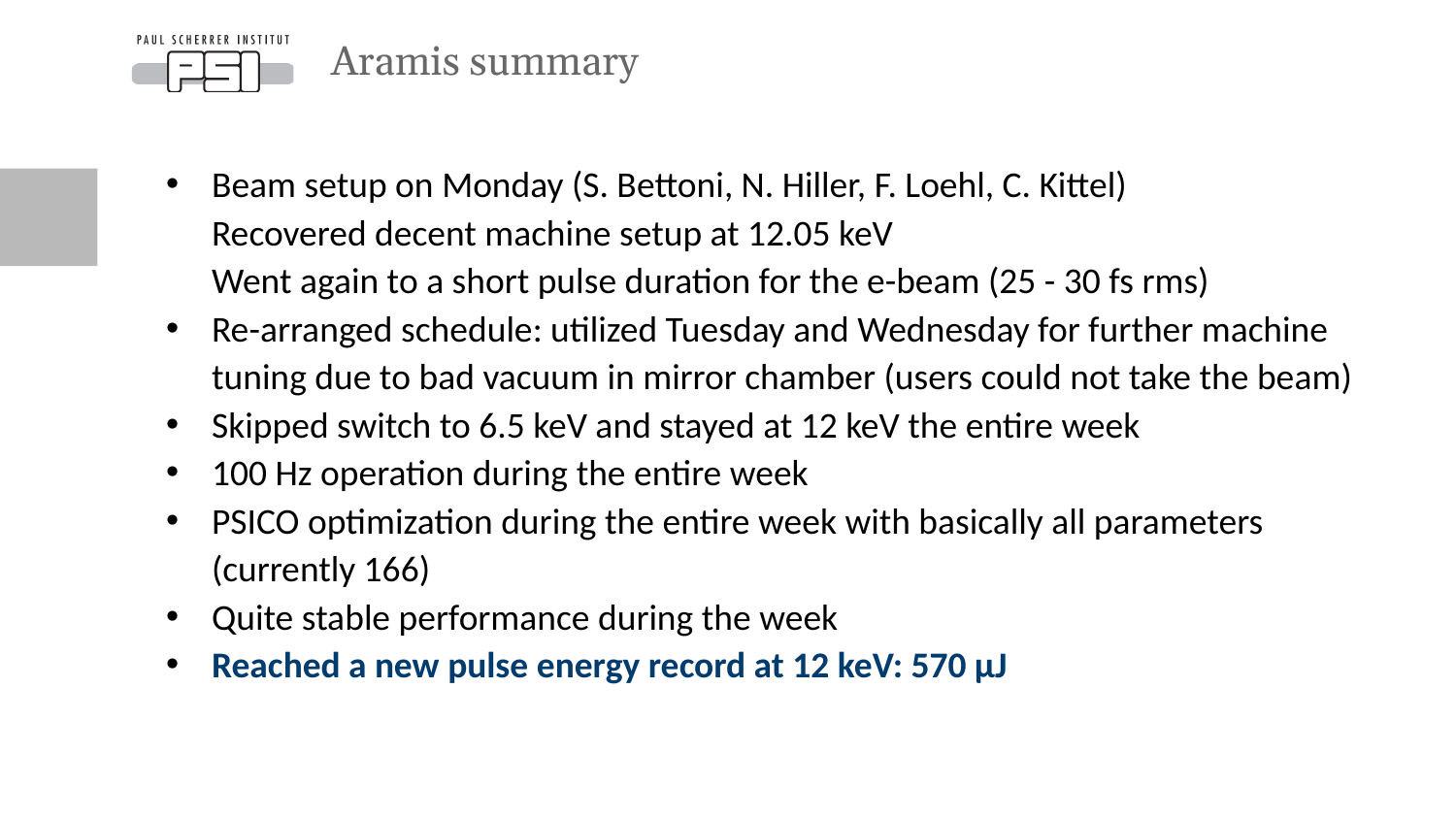

# Aramis summary
Beam setup on Monday (S. Bettoni, N. Hiller, F. Loehl, C. Kittel)
Recovered decent machine setup at 12.05 keV
Went again to a short pulse duration for the e-beam (25 - 30 fs rms)
Re-arranged schedule: utilized Tuesday and Wednesday for further machine tuning due to bad vacuum in mirror chamber (users could not take the beam)
Skipped switch to 6.5 keV and stayed at 12 keV the entire week
100 Hz operation during the entire week
PSICO optimization during the entire week with basically all parameters (currently 166)
Quite stable performance during the week
Reached a new pulse energy record at 12 keV: 570 µJ